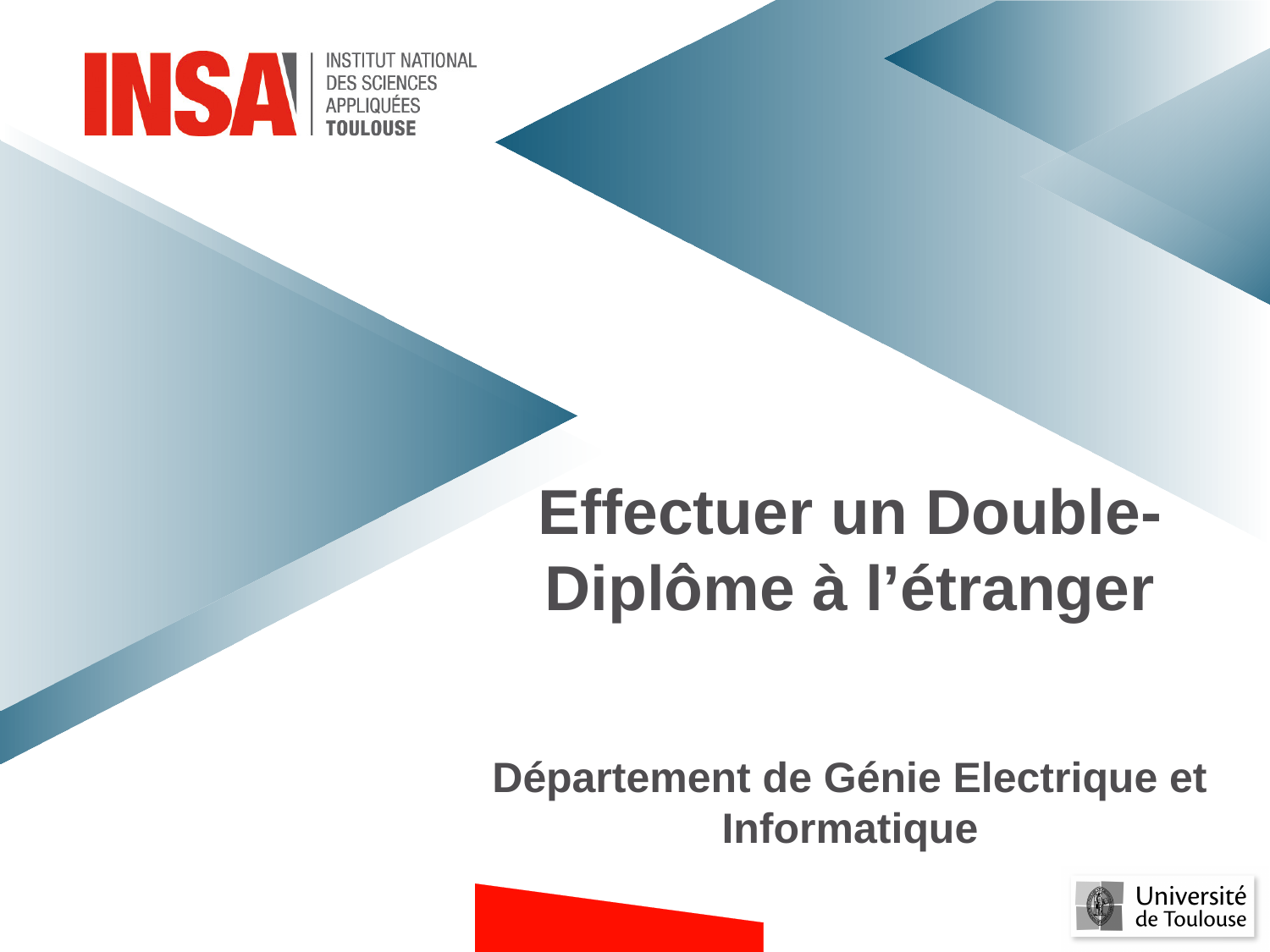

Effectuer un Double-Diplôme à l’étranger

Département de Génie Electrique et Informatique